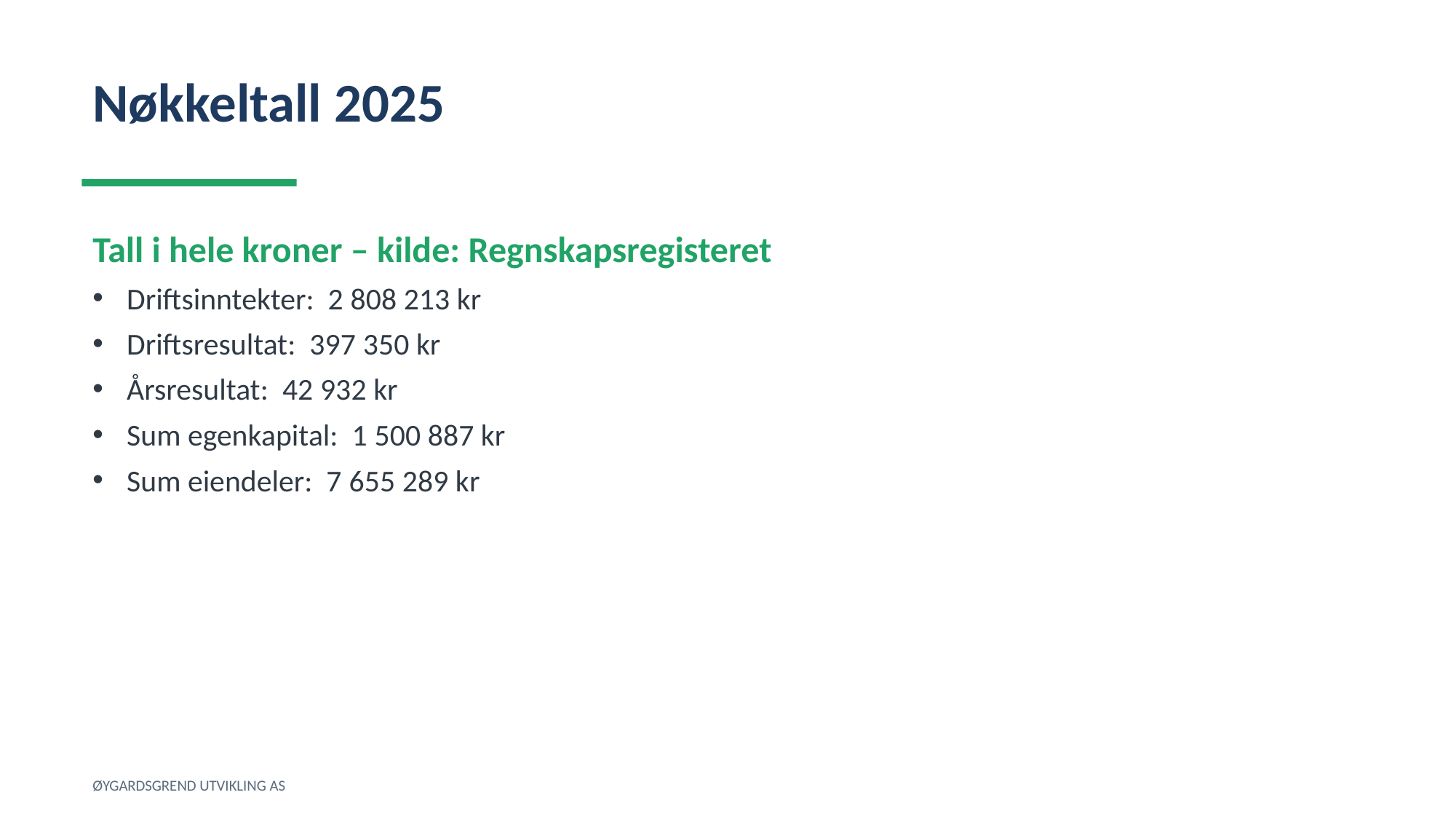

Nøkkeltall 2025

Tall i hele kroner – kilde: Regnskapsregisteret
Driftsinntekter:  2 808 213 kr
Driftsresultat:  397 350 kr
Årsresultat:  42 932 kr
Sum egenkapital:  1 500 887 kr
Sum eiendeler:  7 655 289 kr
ØYGARDSGREND UTVIKLING AS